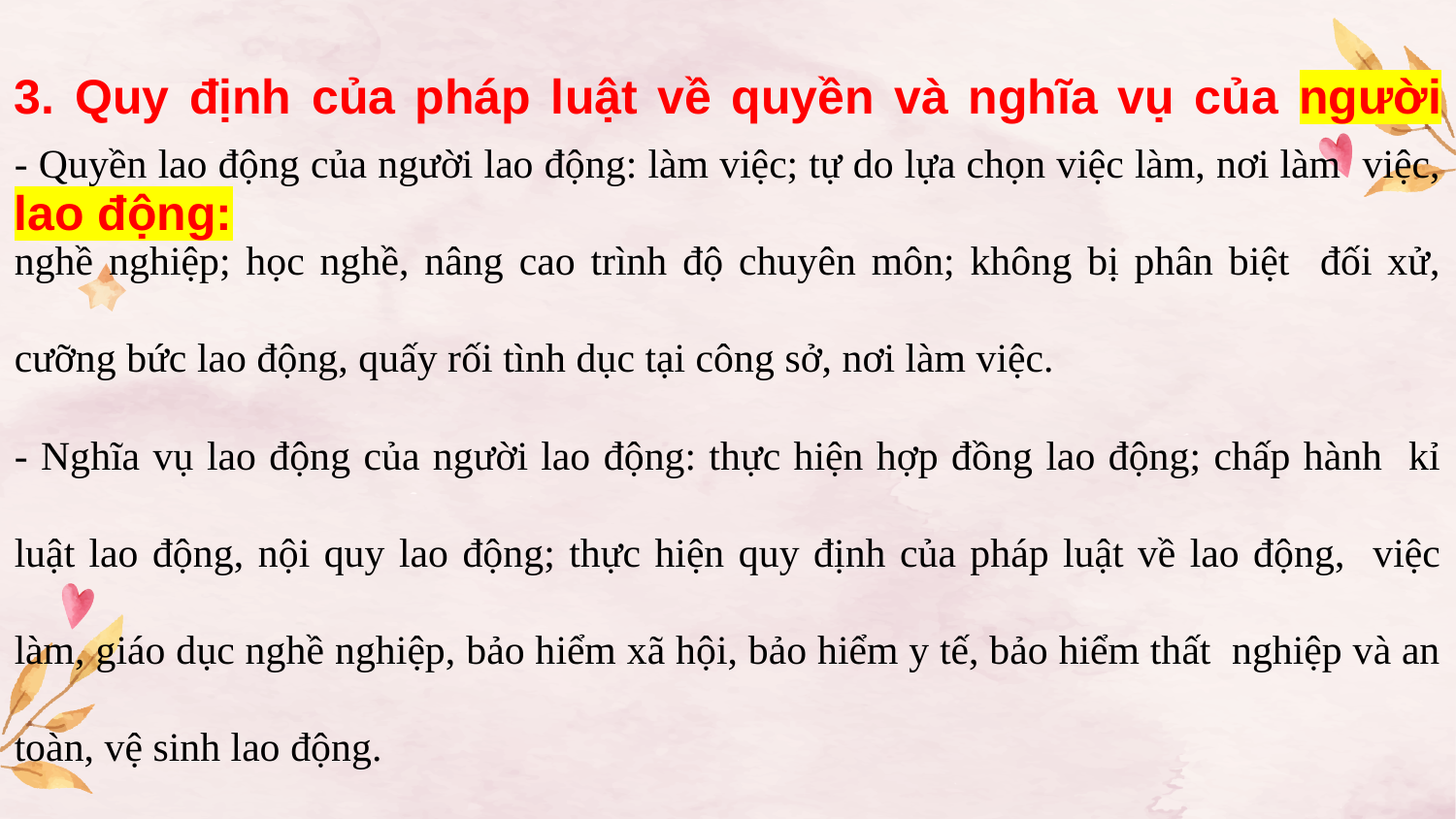

3. Quy định của pháp luật về quyền và nghĩa vụ của người lao động:
- Quyền lao động của người lao động: làm việc; tự do lựa chọn việc làm, nơi làm  việc, nghề nghiệp; học nghề, nâng cao trình độ chuyên môn; không bị phân biệt  đối xử, cưỡng bức lao động, quấy rối tình dục tại công sở, nơi làm việc.
- Nghĩa vụ lao động của người lao động: thực hiện hợp đồng lao động; chấp hành  kỉ luật lao động, nội quy lao động; thực hiện quy định của pháp luật về lao động,  việc làm, giáo dục nghề nghiệp, bảo hiểm xã hội, bảo hiểm y tế, bảo hiểm thất  nghiệp và an toàn, vệ sinh lao động.